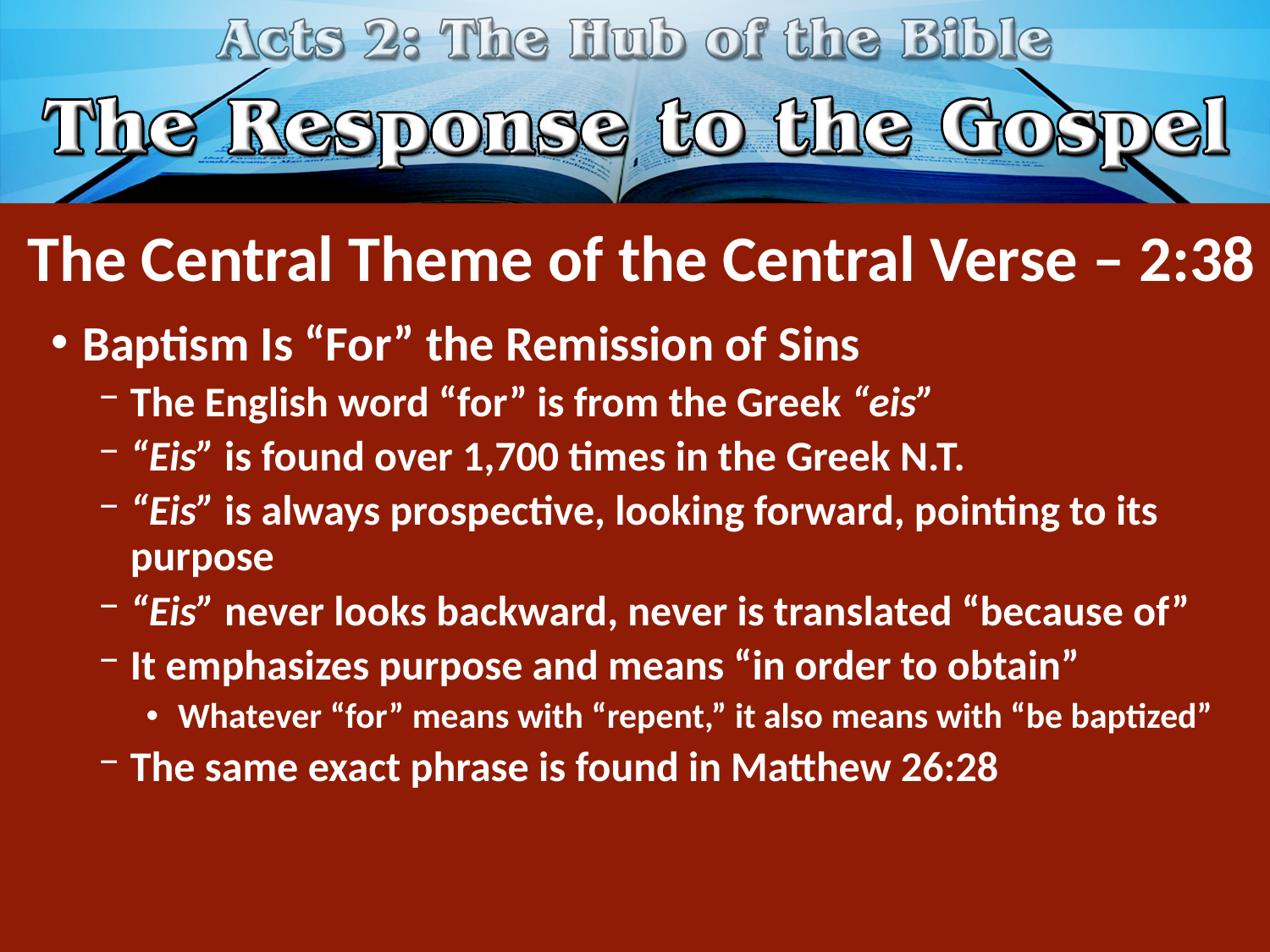

# The Central Theme of the Central Verse – 2:38
Baptism Is “For” the Remission of Sins
The English word “for” is from the Greek “eis”
“Eis” is found over 1,700 times in the Greek N.T.
“Eis” is always prospective, looking forward, pointing to its purpose
“Eis” never looks backward, never is translated “because of”
It emphasizes purpose and means “in order to obtain”
Whatever “for” means with “repent,” it also means with “be baptized”
The same exact phrase is found in Matthew 26:28